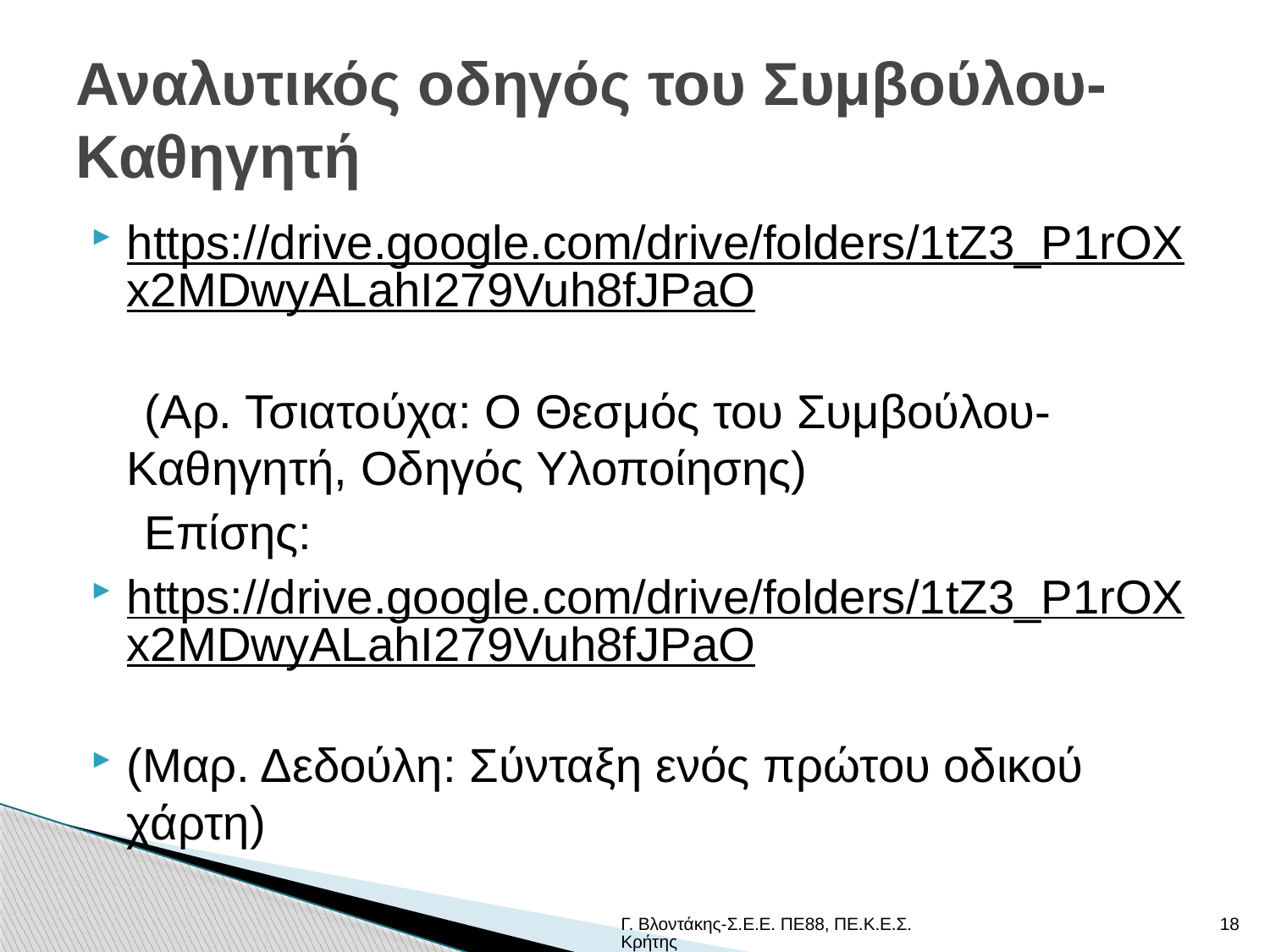

# Αναλυτικός οδηγός του Συμβούλου-Καθηγητή
https://drive.google.com/drive/folders/1tZ3_P1rOXx2MDwyALahI279Vuh8fJPaO
    (Αρ. Τσιατούχα: Ο Θεσμός του Συμβούλου-Καθηγητή, Οδηγός Υλοποίησης)
    Επίσης:
https://drive.google.com/drive/folders/1tZ3_P1rOXx2MDwyALahI279Vuh8fJPaO
(Μαρ. Δεδούλη: Σύνταξη ενός πρώτου οδικού χάρτη)
Γ. Βλοντάκης-Σ.Ε.Ε. ΠΕ88, ΠΕ.Κ.Ε.Σ. Κρήτης
18